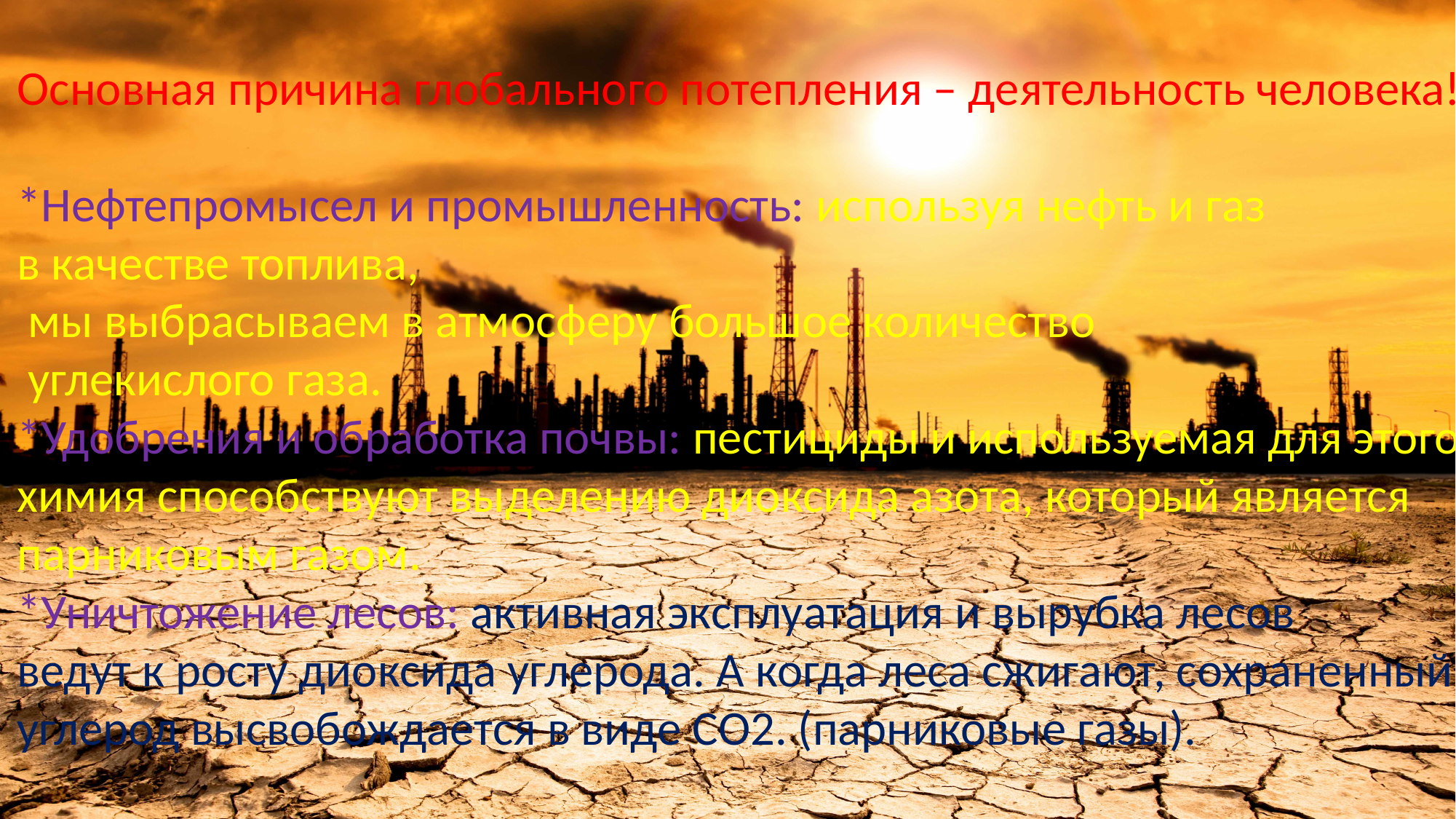

Основная причина глобального потепления – деятельность человека!

*Нефтепромысел и промышленность: используя нефть и газ
в качестве топлива,
 мы выбрасываем в атмосферу большое количество
 углекислого газа.
*Удобрения и обработка почвы: пестициды и используемая для этого
химия способствуют выделению диоксида азота, который является
парниковым газом.
*Уничтожение лесов: активная эксплуатация и вырубка лесов
ведут к росту диоксида углерода. А когда леса сжигают, сохраненный
углерод высвобождается в виде СО2. (парниковые газы).